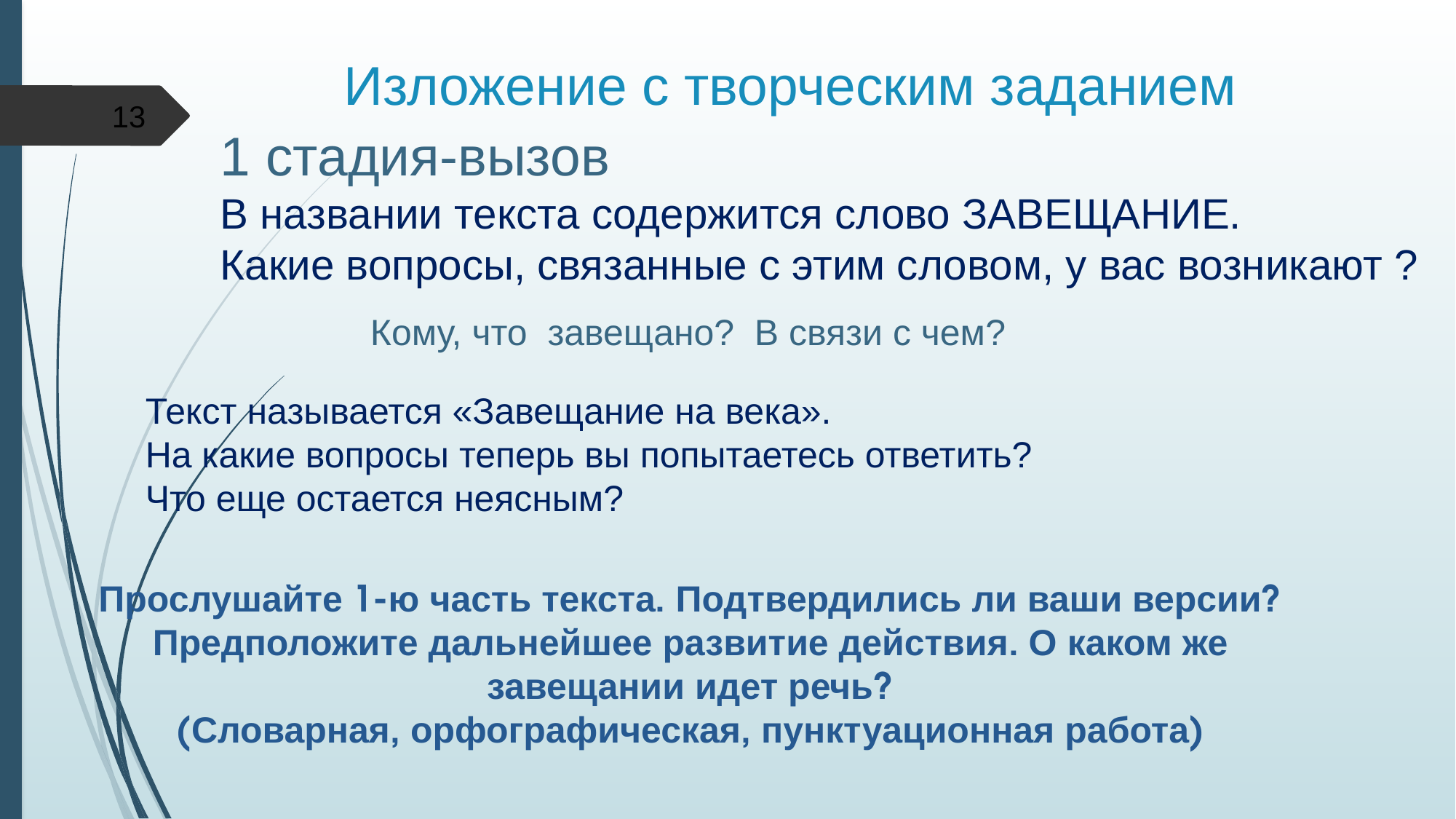

# Изложение с творческим заданием
13
1 стадия-вызов
В названии текста содержится слово ЗАВЕЩАНИЕ.
Какие вопросы, связанные с этим словом, у вас возникают ?
Кому, что  завещано?  В связи с чем?
Текст называется «Завещание на века».
На какие вопросы теперь вы попытаетесь ответить?
Что еще остается неясным?
Прослушайте 1-ю часть текста. Подтвердились ли ваши версии? Предположите дальнейшее развитие действия. О каком же завещании идет речь?
(Словарная, орфографическая, пунктуационная работа)